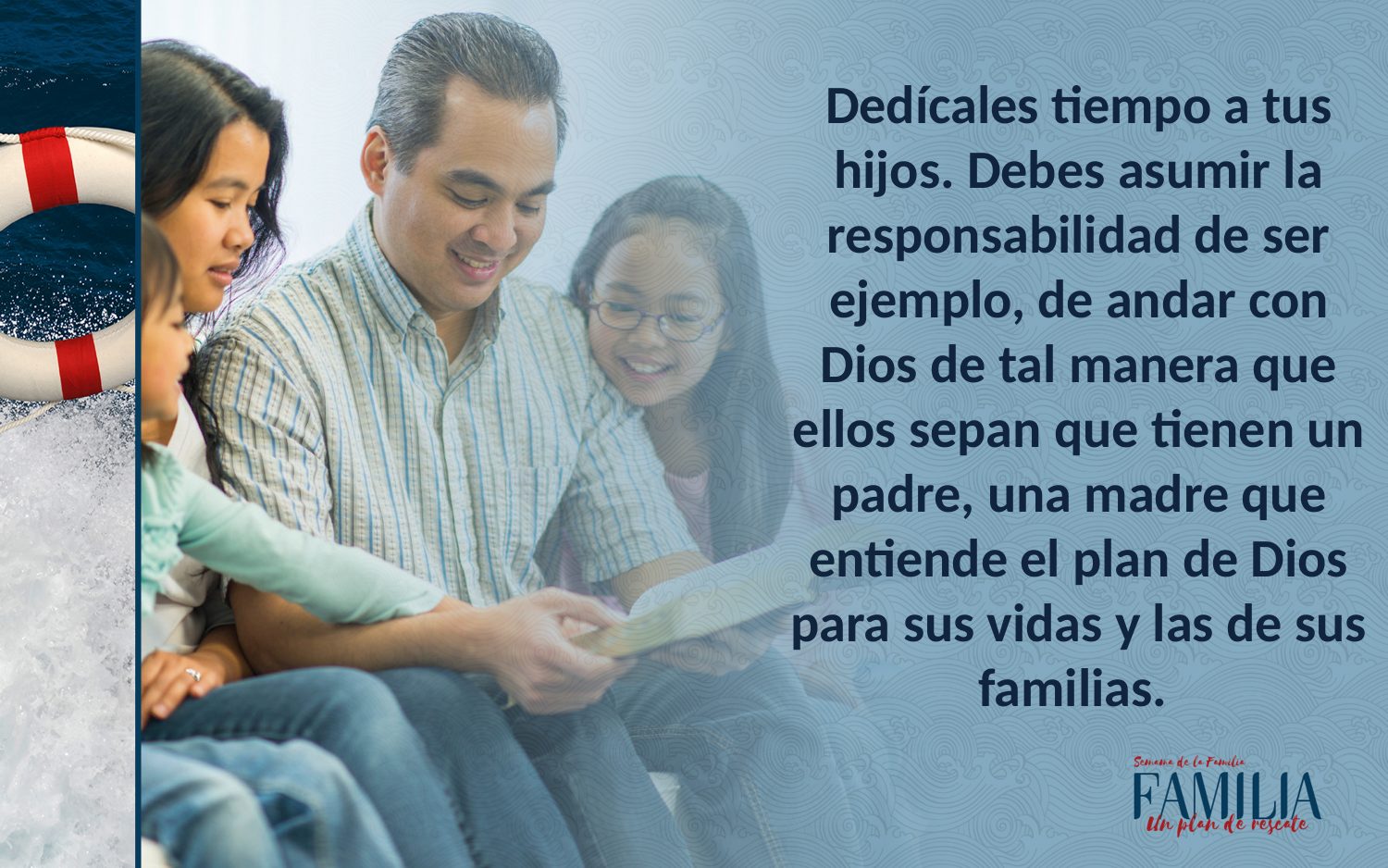

Dedícales tiempo a tus hijos. Debes asumir la responsabilidad de ser ejemplo, de andar con Dios de tal manera que ellos sepan que tienen un padre, una madre que entiende el plan de Dios para sus vidas y las de sus familias.